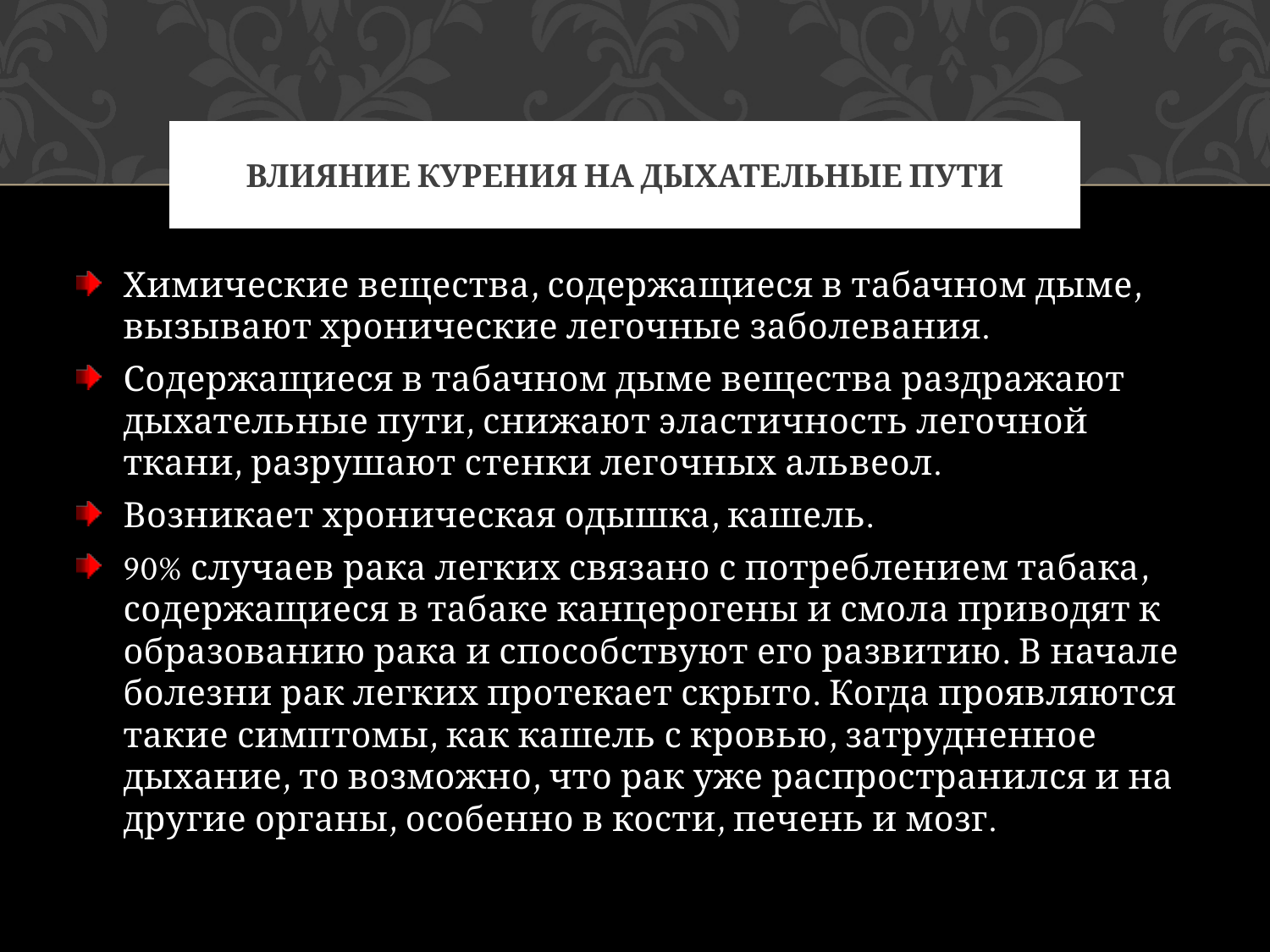

# Влияние курения на дыхательные пути
Химические вещества, содержащиеся в табачном дыме, вызывают хронические легочные заболевания.
Содержащиеся в табачном дыме вещества раздражают дыхательные пути, снижают эластичность легочной ткани, разрушают стенки легочных альвеол.
Возникает хроническая одышка, кашель.
90% случаев рака легких связано с потреблением табака, содержащиеся в табаке канцерогены и смола приводят к образованию рака и способствуют его развитию. В начале болезни рак легких протекает скрыто. Когда проявляются такие симптомы, как кашель с кровью, затрудненное дыхание, то возможно, что рак уже распространился и на другие органы, особенно в кости, печень и мозг.